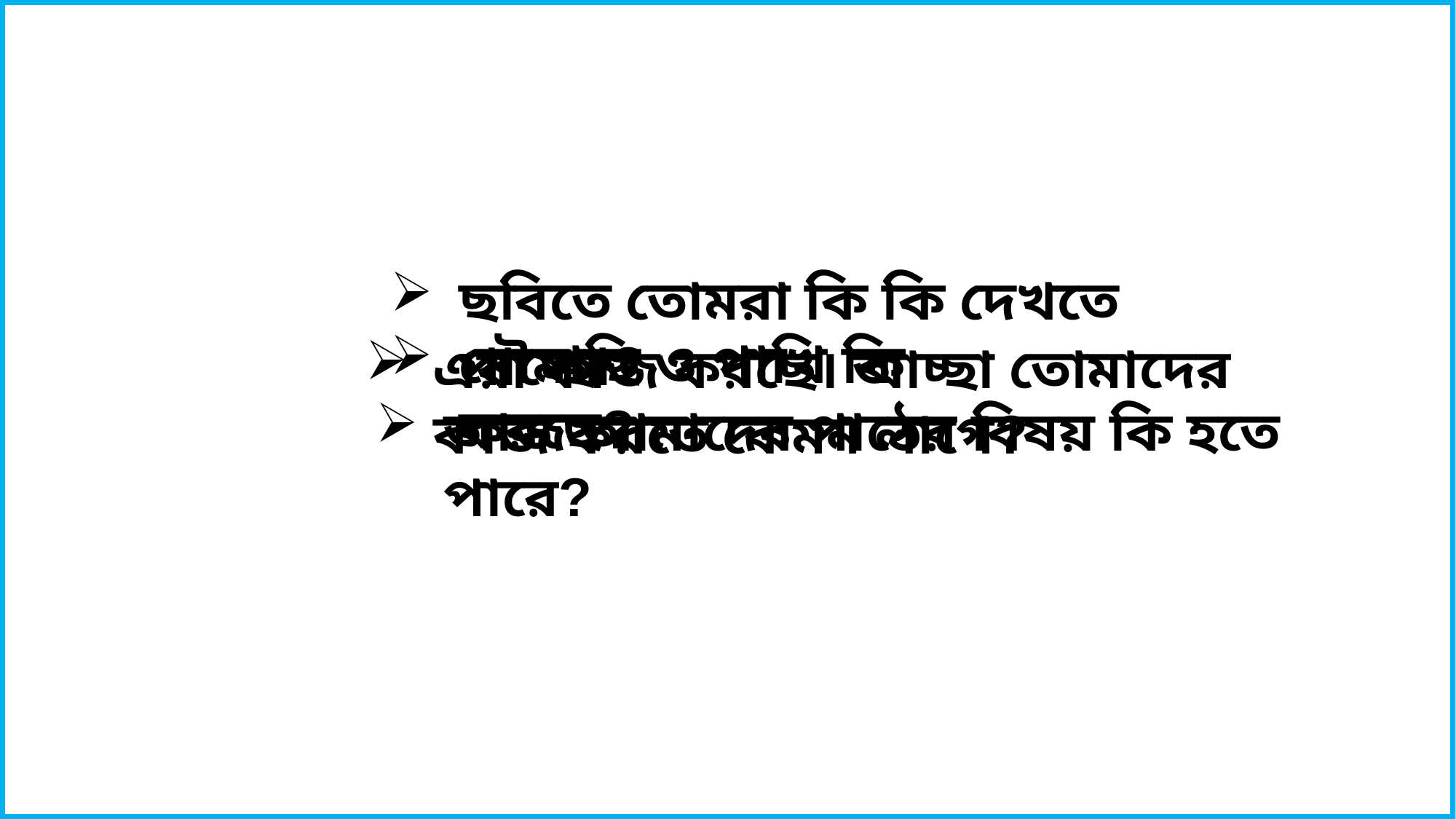

ছবিতে তোমরা কি কি দেখতে পাচ্ছো?
মৌমাছি ও পাখি কি করছে?
এরা কাজ করছে। আচ্ছা তোমাদের কাজ করতে কেমন লাগে?
আজ আমাদের পাঠের বিষয় কি হতে পারে?